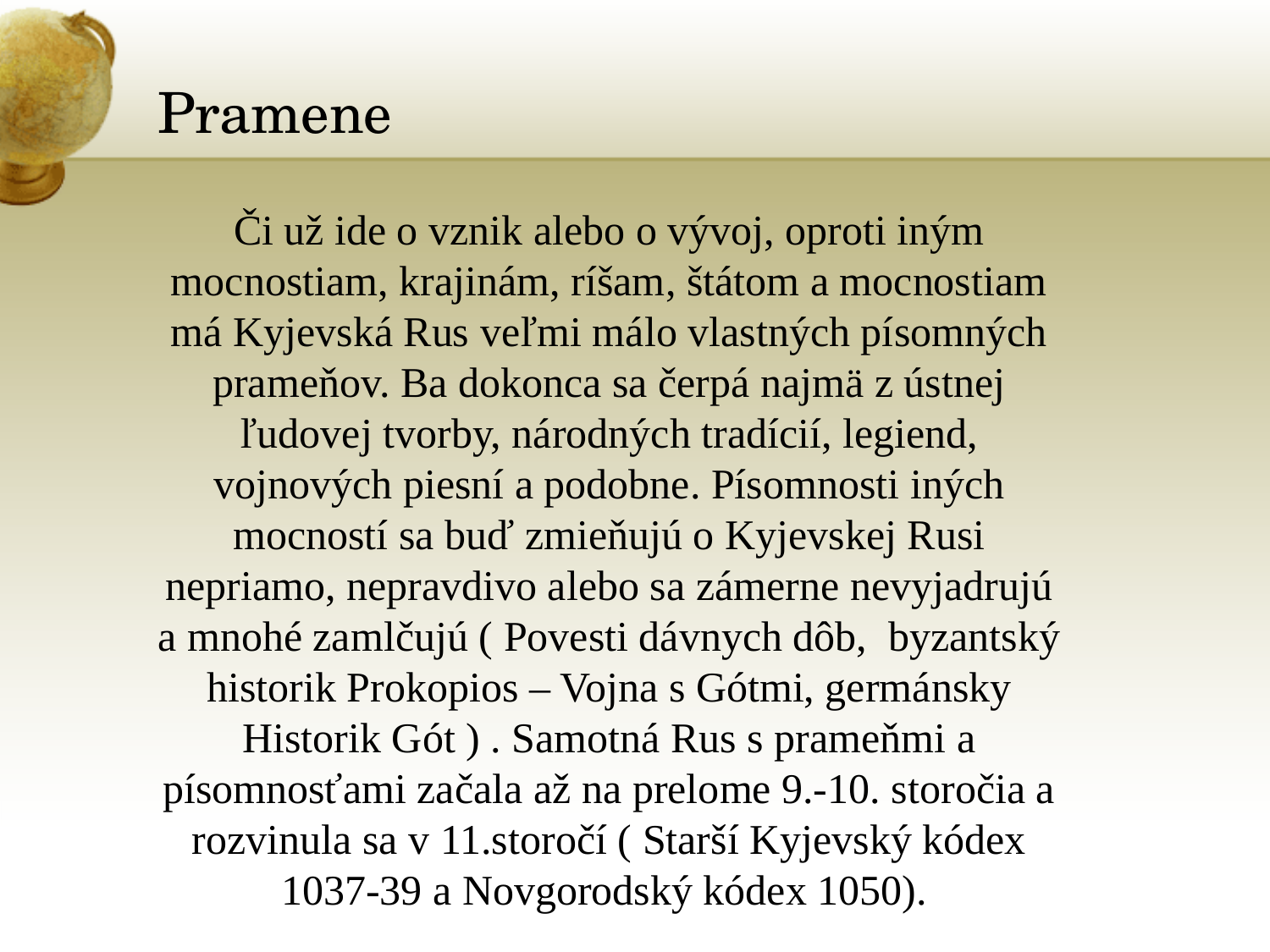

# Pramene
Či už ide o vznik alebo o vývoj, oproti iným mocnostiam, krajinám, ríšam, štátom a mocnostiam má Kyjevská Rus veľmi málo vlastných písomných prameňov. Ba dokonca sa čerpá najmä z ústnej ľudovej tvorby, národných tradícií, legiend, vojnových piesní a podobne. Písomnosti iných mocností sa buď zmieňujú o Kyjevskej Rusi nepriamo, nepravdivo alebo sa zámerne nevyjadrujú a mnohé zamlčujú ( Povesti dávnych dôb,  byzantský historik Prokopios – Vojna s Gótmi, germánsky Historik Gót ) . Samotná Rus s prameňmi a písomnosťami začala až na prelome 9.-10. storočia a rozvinula sa v 11.storočí ( Starší Kyjevský kódex 1037-39 a Novgorodský kódex 1050).